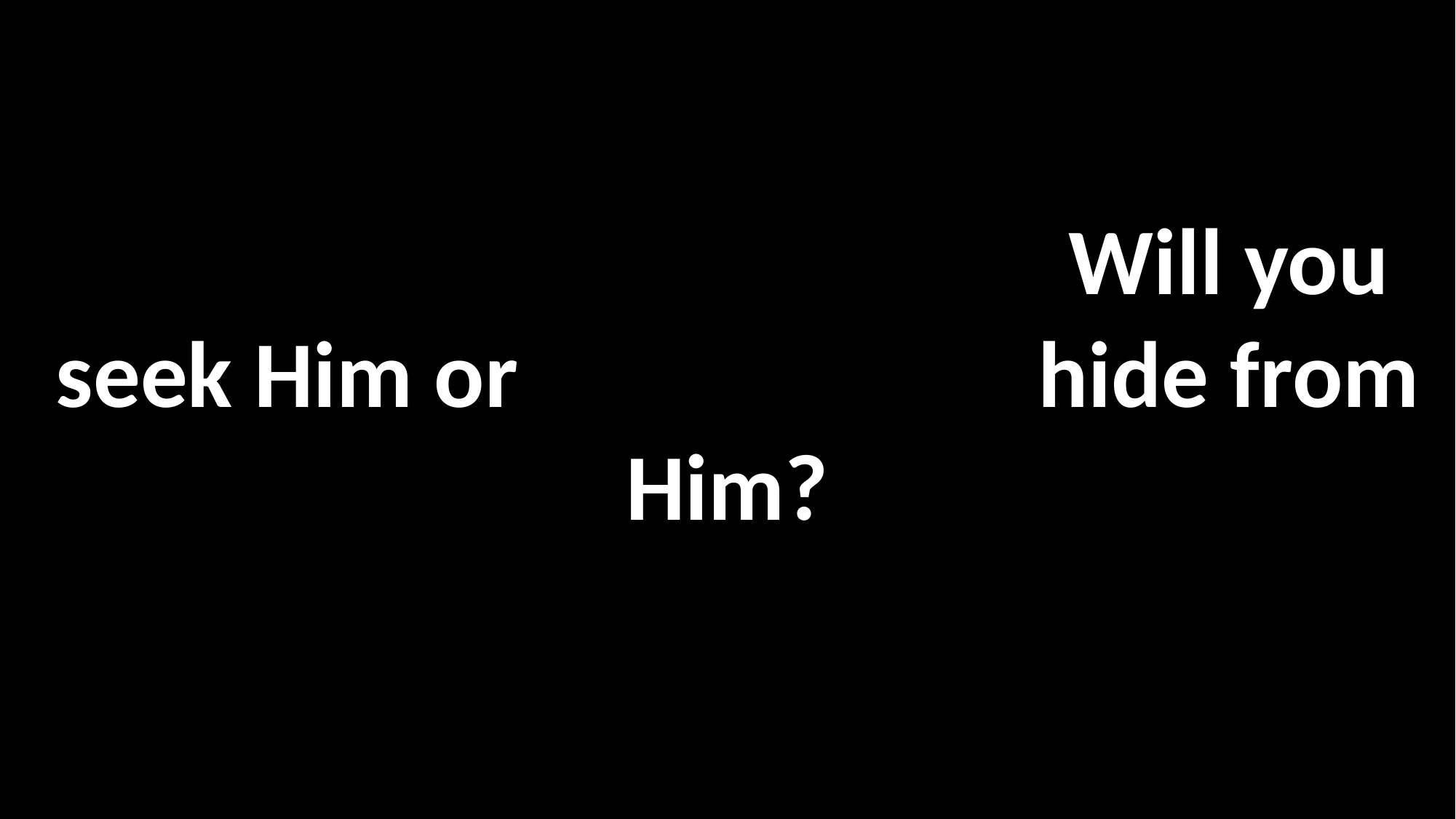

Will you seek Him or 					hide from Him?